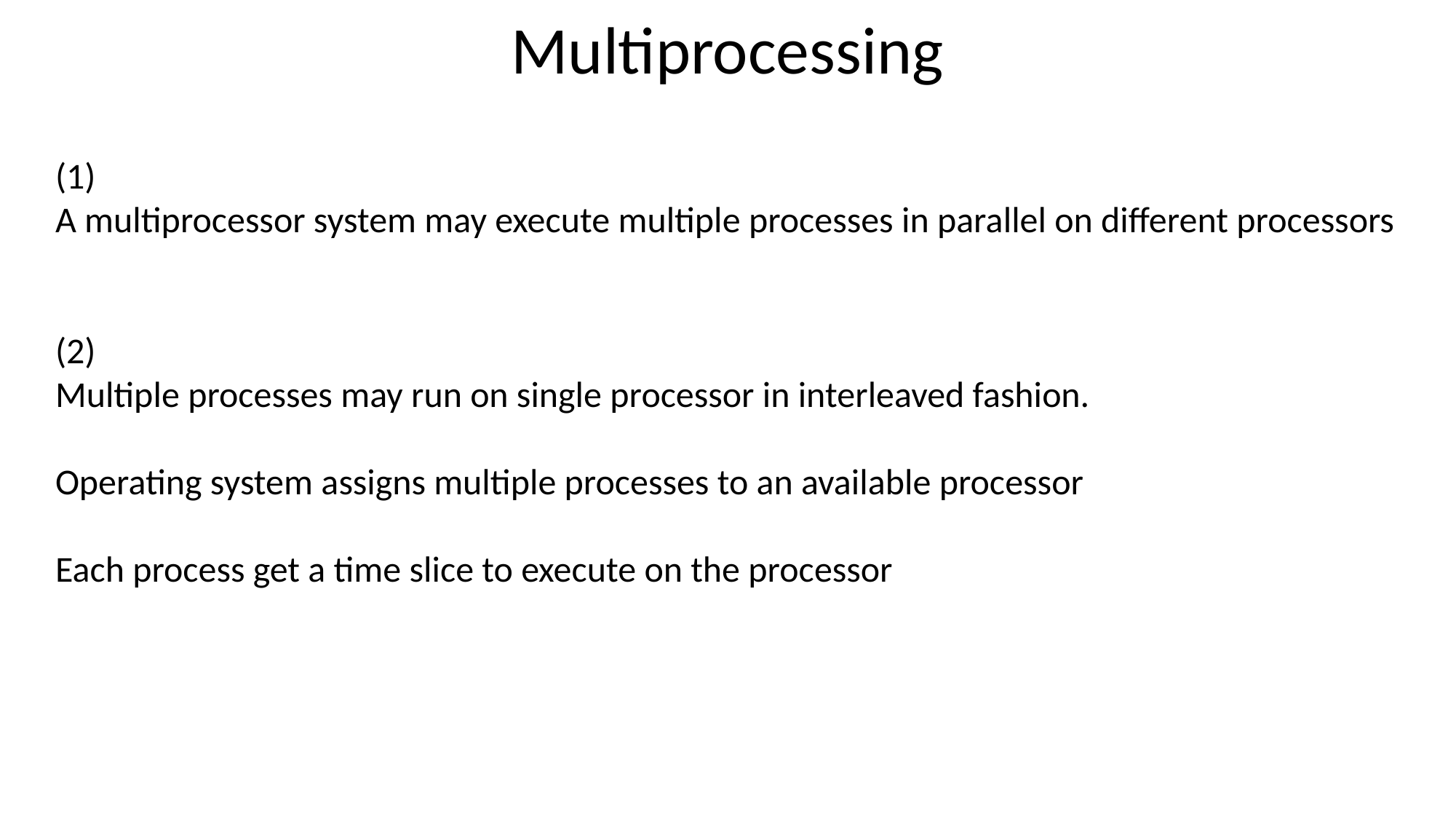

# Multiprocessing
(1)
A multiprocessor system may execute multiple processes in parallel on different processors

(2)
Multiple processes may run on single processor in interleaved fashion.

Operating system assigns multiple processes to an available processor

Each process get a time slice to execute on the processor